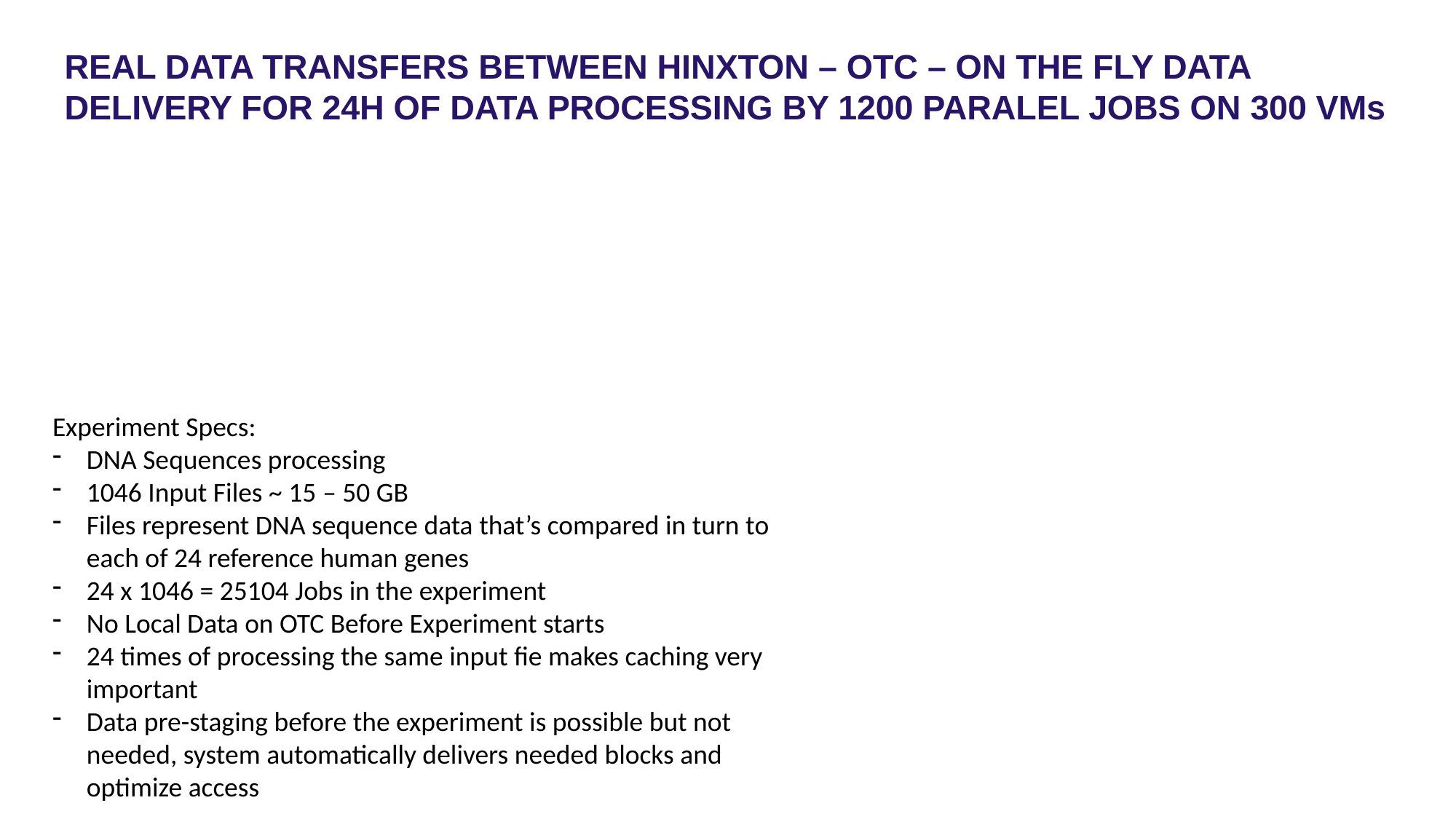

# REAL DATA TRANSFERS BETWEEN HINXTON – OTC – ON THE FLY DATA DELIVERY FOR 24H OF DATA PROCESSING BY 1200 PARALEL JOBS ON 300 VMs
Experiment Specs:
DNA Sequences processing
1046 Input Files ~ 15 – 50 GB
Files represent DNA sequence data that’s compared in turn to each of 24 reference human genes
24 x 1046 = 25104 Jobs in the experiment
No Local Data on OTC Before Experiment starts
24 times of processing the same input fie makes caching very important
Data pre-staging before the experiment is possible but not needed, system automatically delivers needed blocks and optimize access